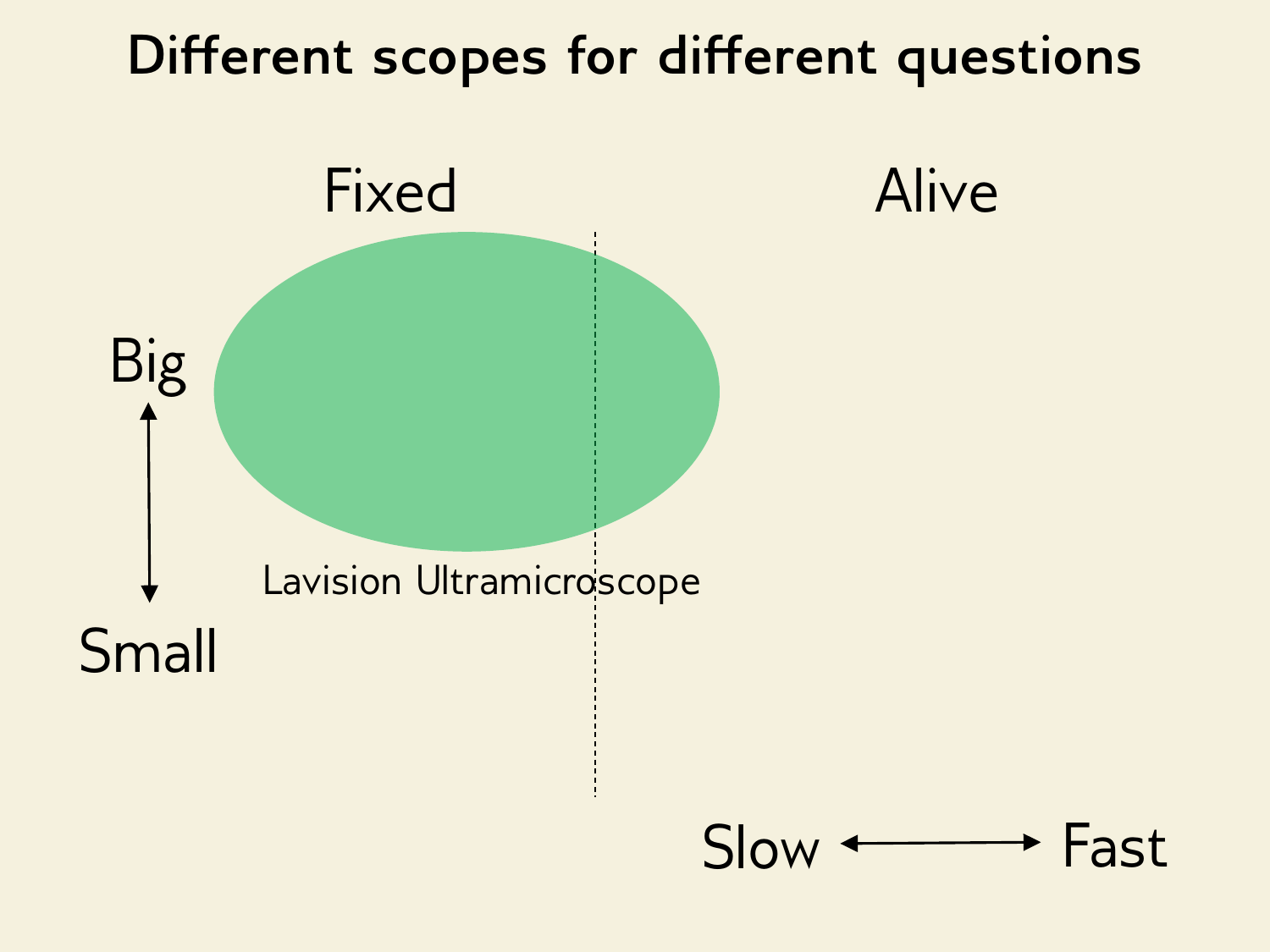

Different scopes for different questions
Fixed
Alive

Big
Lavision Ultramicroscope
Small
Fast
Slow